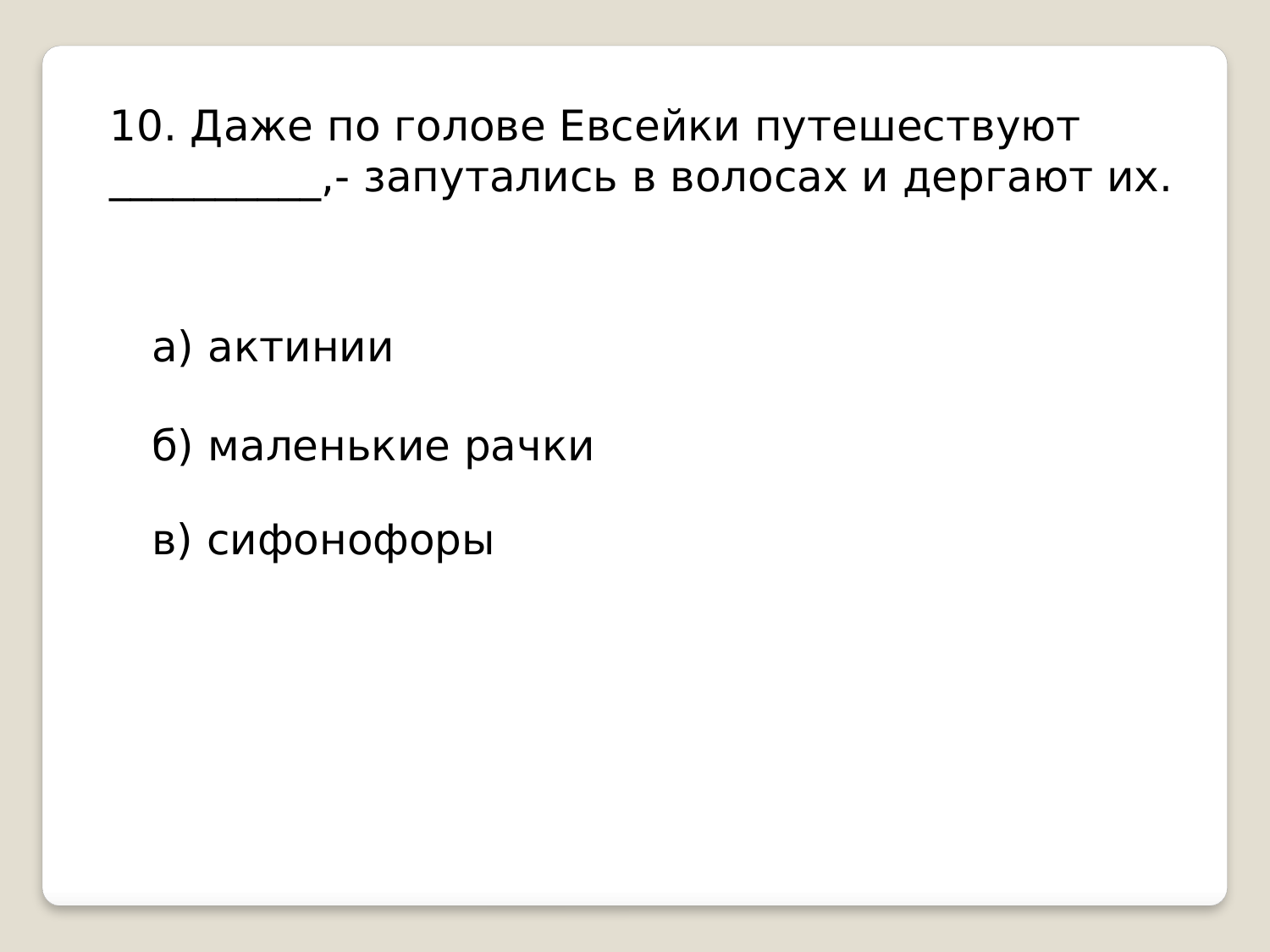

10. Даже по голове Евсейки путешествуют __________,- запутались в волосах и дергают их.
а) актинии
б) маленькие рачки
в) сифонофоры